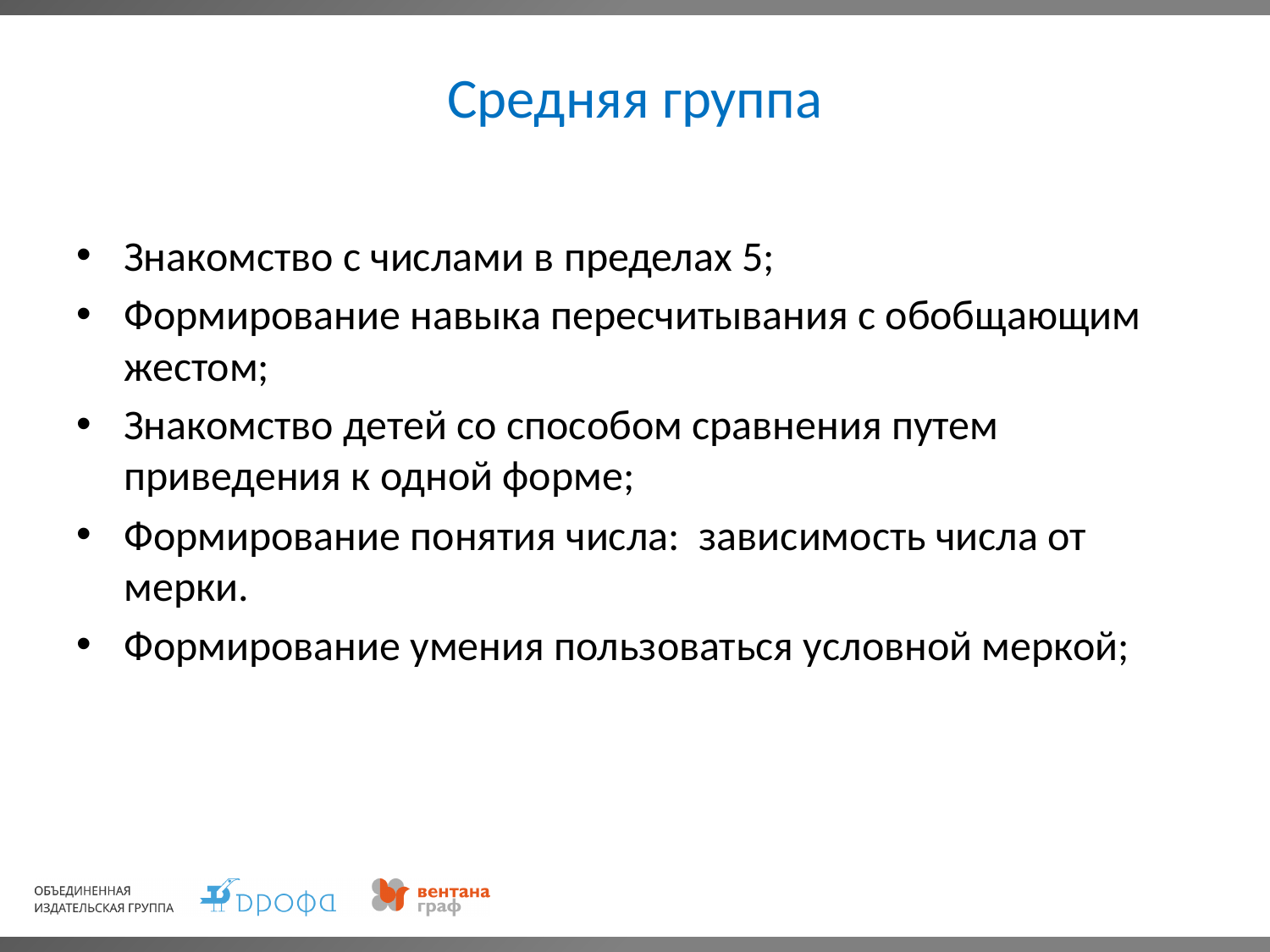

# Средняя группа
Знакомство с числами в пределах 5;
Формирование навыка пересчитывания с обобщающим жестом;
Знакомство детей со способом сравнения путем приведения к одной форме;
Формирование понятия числа:  зависимость числа от мерки.
Формирование умения пользоваться условной меркой;